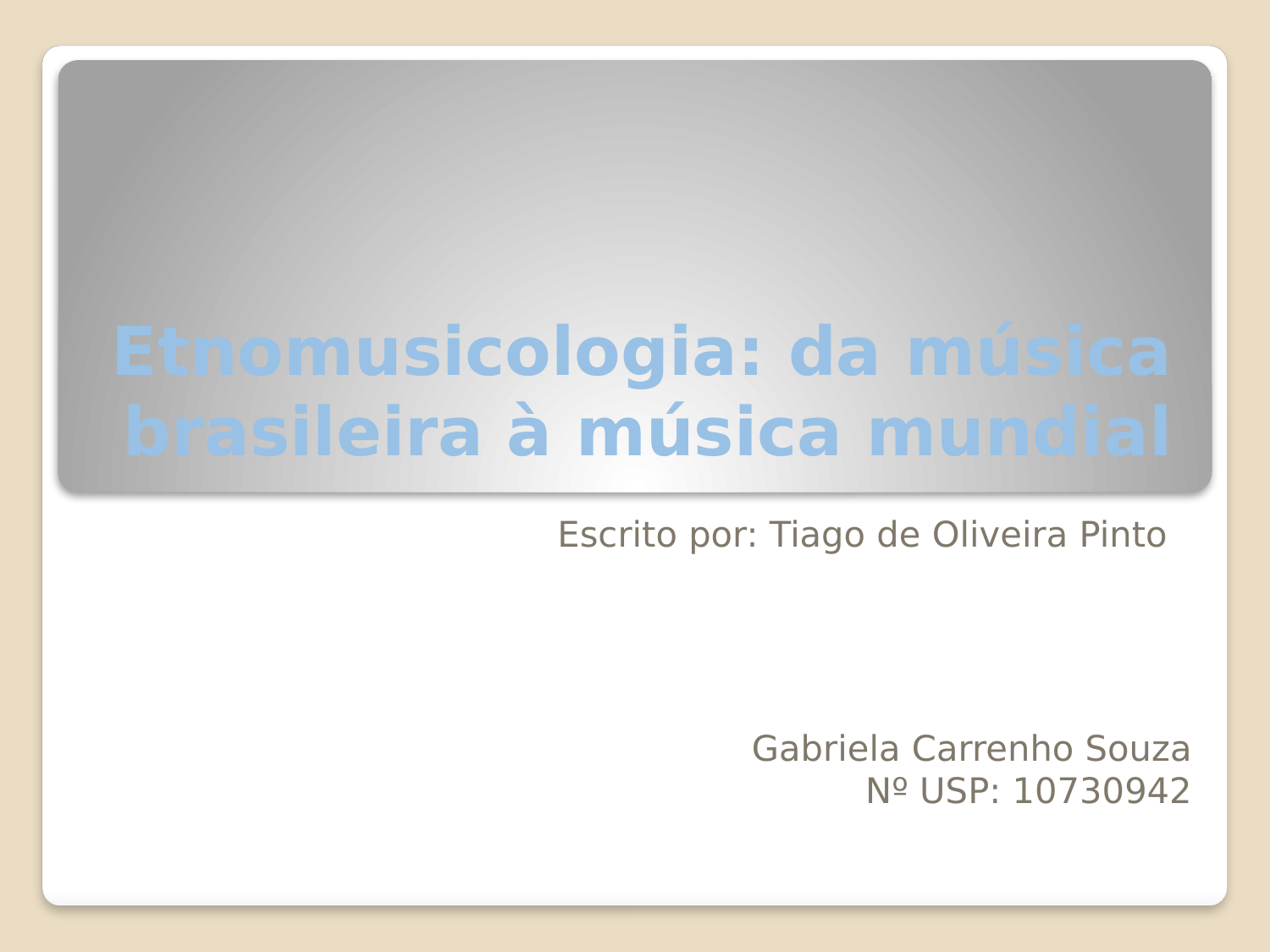

# Etnomusicologia: da música brasileira à música mundial
Escrito por: Tiago de Oliveira Pinto
Gabriela Carrenho Souza
Nº USP: 10730942